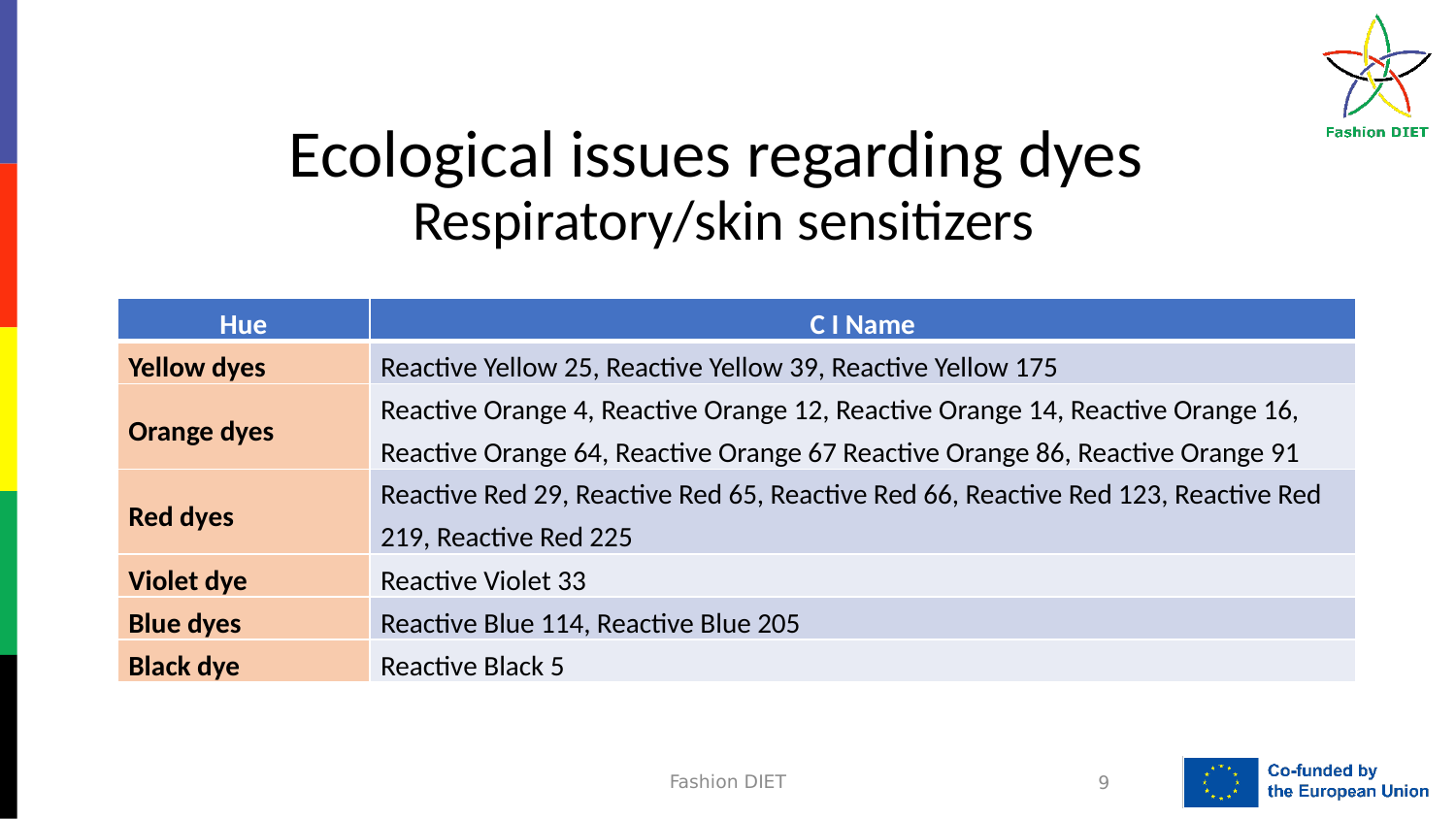

Ecological issues regarding dyes  Respiratory/skin sensitizers
| Hue | C I Name |
| --- | --- |
| Yellow dyes | Reactive Yellow 25, Reactive Yellow 39, Reactive Yellow 175 |
| Orange dyes | Reactive Orange 4, Reactive Orange 12, Reactive Orange 14, Reactive Orange 16, Reactive Orange 64, Reactive Orange 67 Reactive Orange 86, Reactive Orange 91 |
| Red dyes | Reactive Red 29, Reactive Red 65, Reactive Red 66, Reactive Red 123, Reactive Red 219, Reactive Red 225 |
| Violet dye | Reactive Violet 33 |
| Blue dyes | Reactive Blue 114, Reactive Blue 205 |
| Black dye | Reactive Black 5 |
Fashion DIET
9